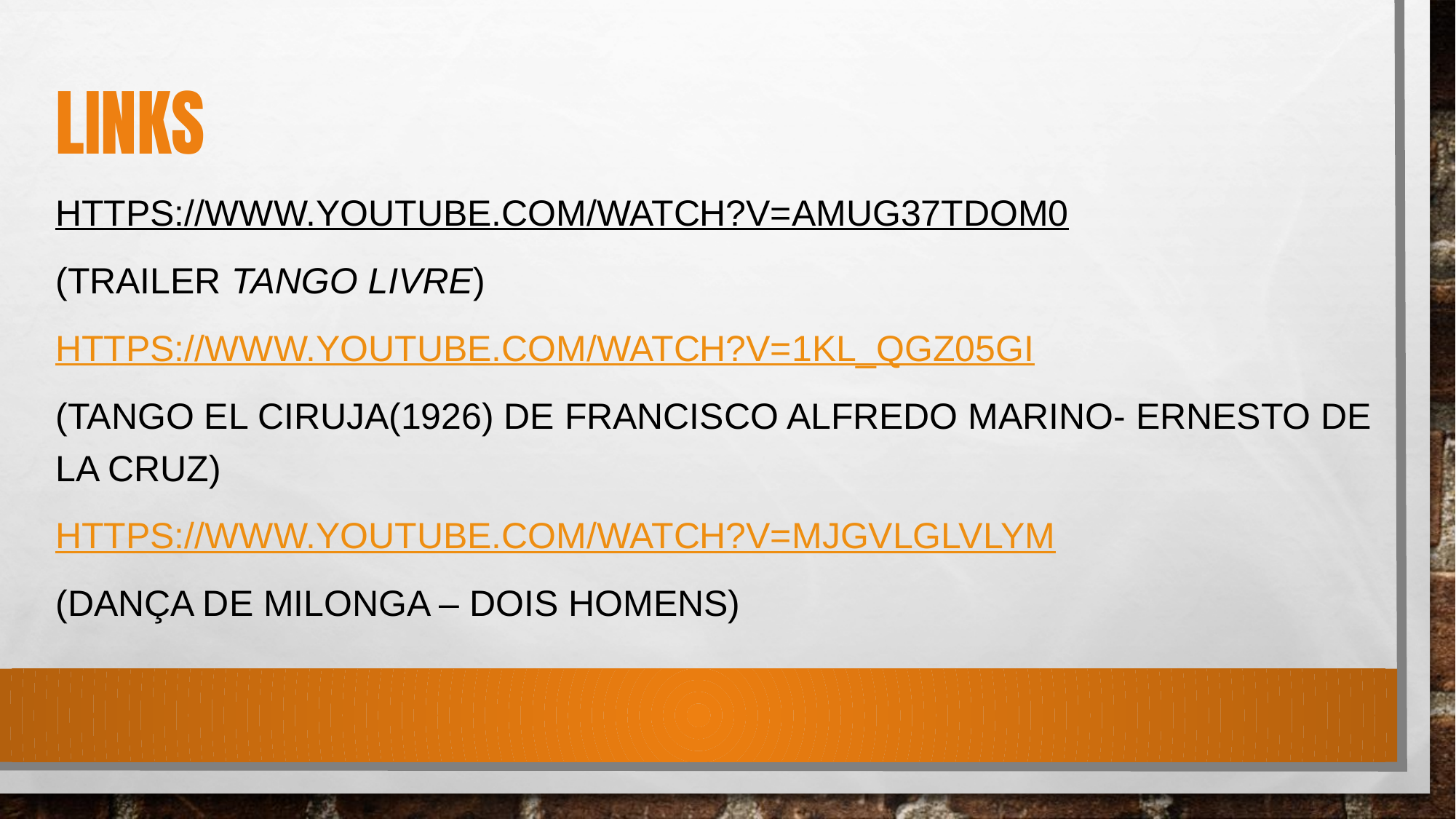

# LINKS
https://www.youtube.com/watch?v=AmUG37tDOm0
(Trailer Tango Livre)
https://www.youtube.com/watch?v=1Kl_qgz05GI
(Tango El ciruja(1926) de Francisco Alfredo Marino- Ernesto de la Cruz)
https://www.youtube.com/watch?v=MJgVlglvlyM
(Dança de milonga – dois homens)